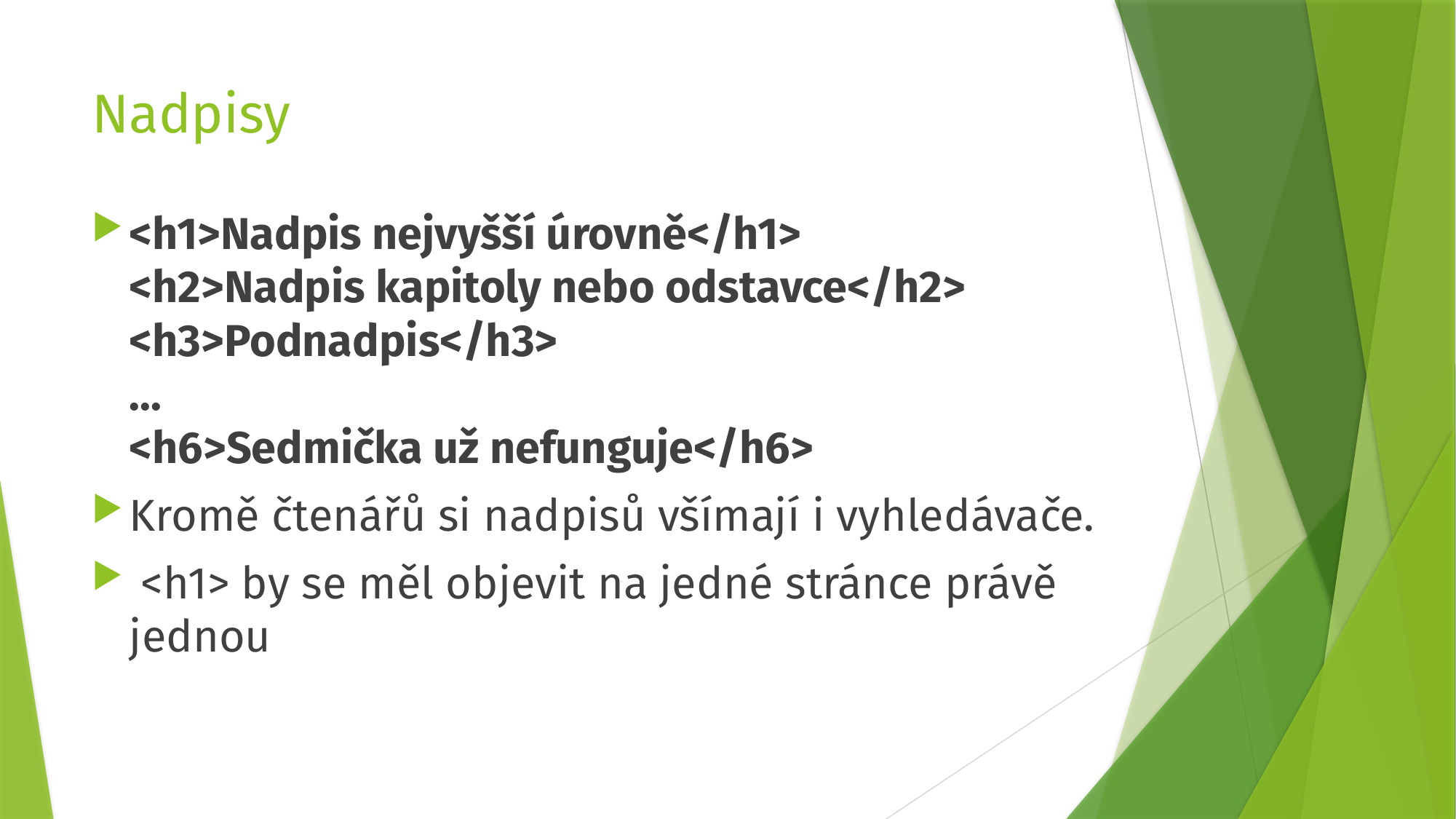

# Nadpisy
<h1>Nadpis nejvyšší úrovně</h1>
<h2>Nadpis kapitoly nebo odstavce</h2>
<h3>Podnadpis</h3>
...
<h6>Sedmička už nefunguje</h6>
Kromě čtenářů si nadpisů všímají i vyhledávače.
 <h1> by se měl objevit na jedné stránce právě jednou